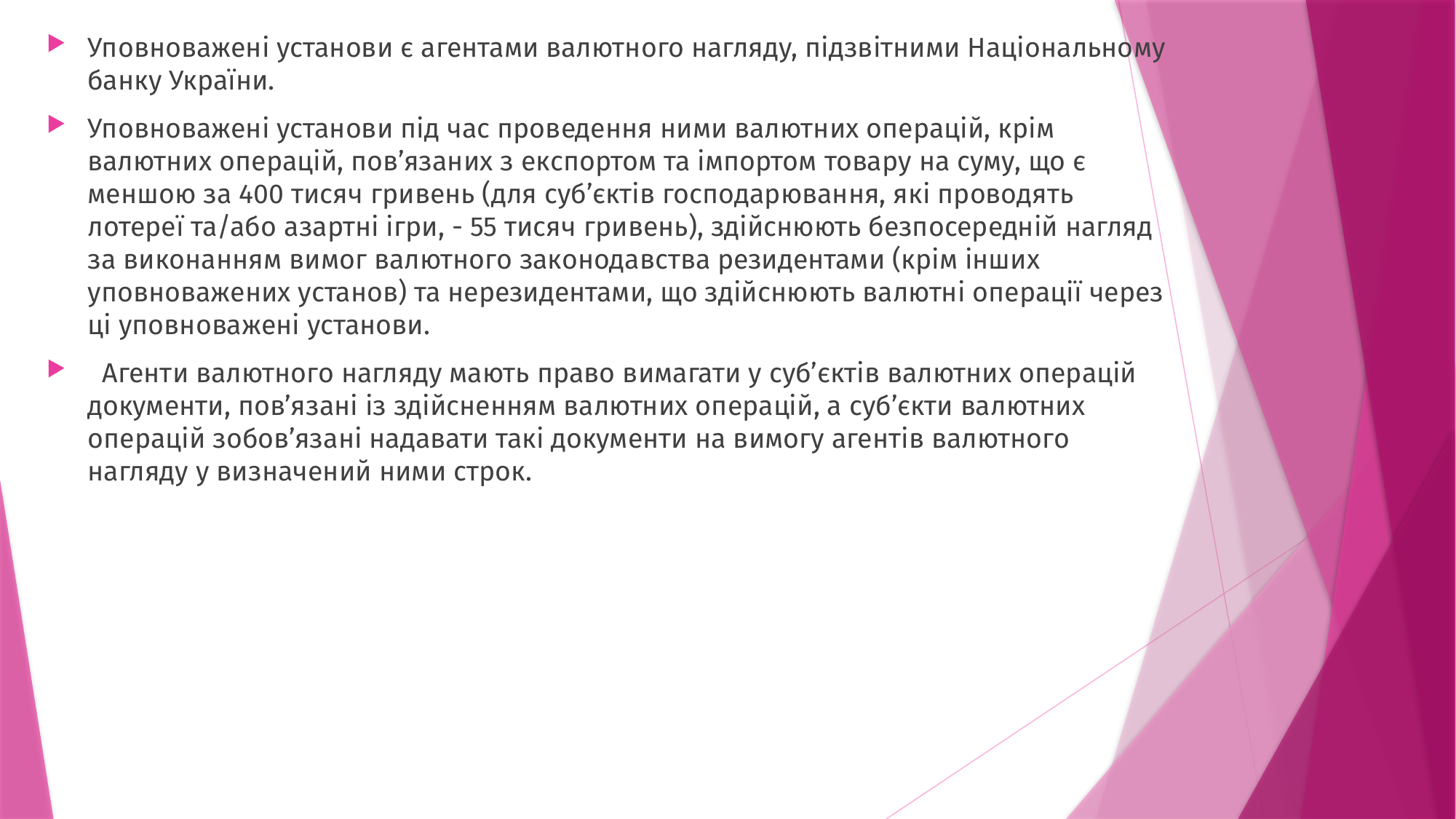

Уповноважені установи є агентами валютного нагляду, підзвітними Національному банку України.
Уповноважені установи під час проведення ними валютних операцій, крім валютних операцій, пов’язаних з експортом та імпортом товару на суму, що є меншою за 400 тисяч гривень (для суб’єктів господарювання, які проводять лотереї та/або азартні ігри, - 55 тисяч гривень), здійснюють безпосередній нагляд за виконанням вимог валютного законодавства резидентами (крім інших уповноважених установ) та нерезидентами, що здійснюють валютні операції через ці уповноважені установи.
  Агенти валютного нагляду мають право вимагати у суб’єктів валютних операцій документи, пов’язані із здійсненням валютних операцій, а суб’єкти валютних операцій зобов’язані надавати такі документи на вимогу агентів валютного нагляду у визначений ними строк.